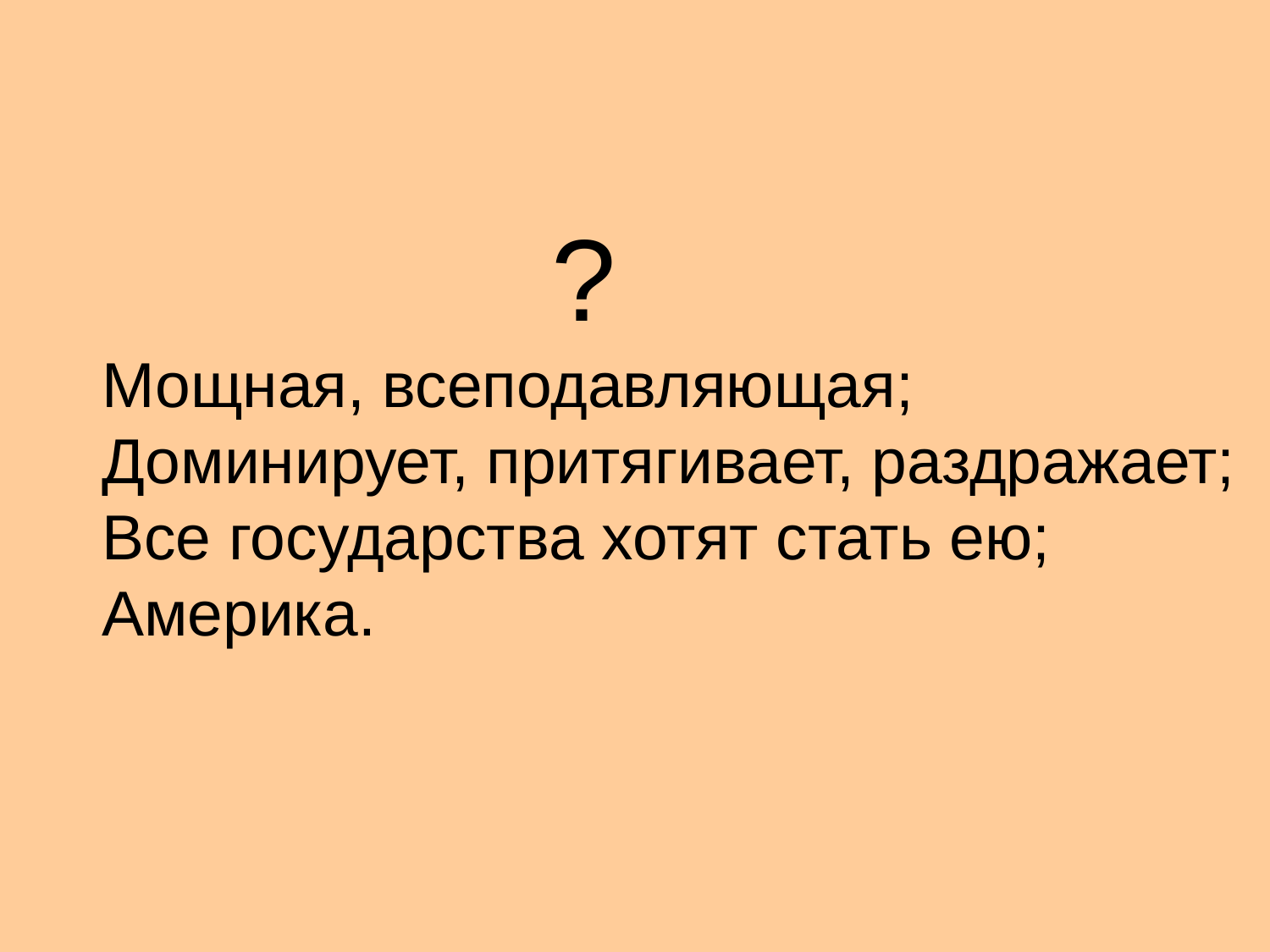

?
Мощная, всеподавляющая;
Доминирует, притягивает, раздражает;
Все государства хотят стать ею;
Америка.